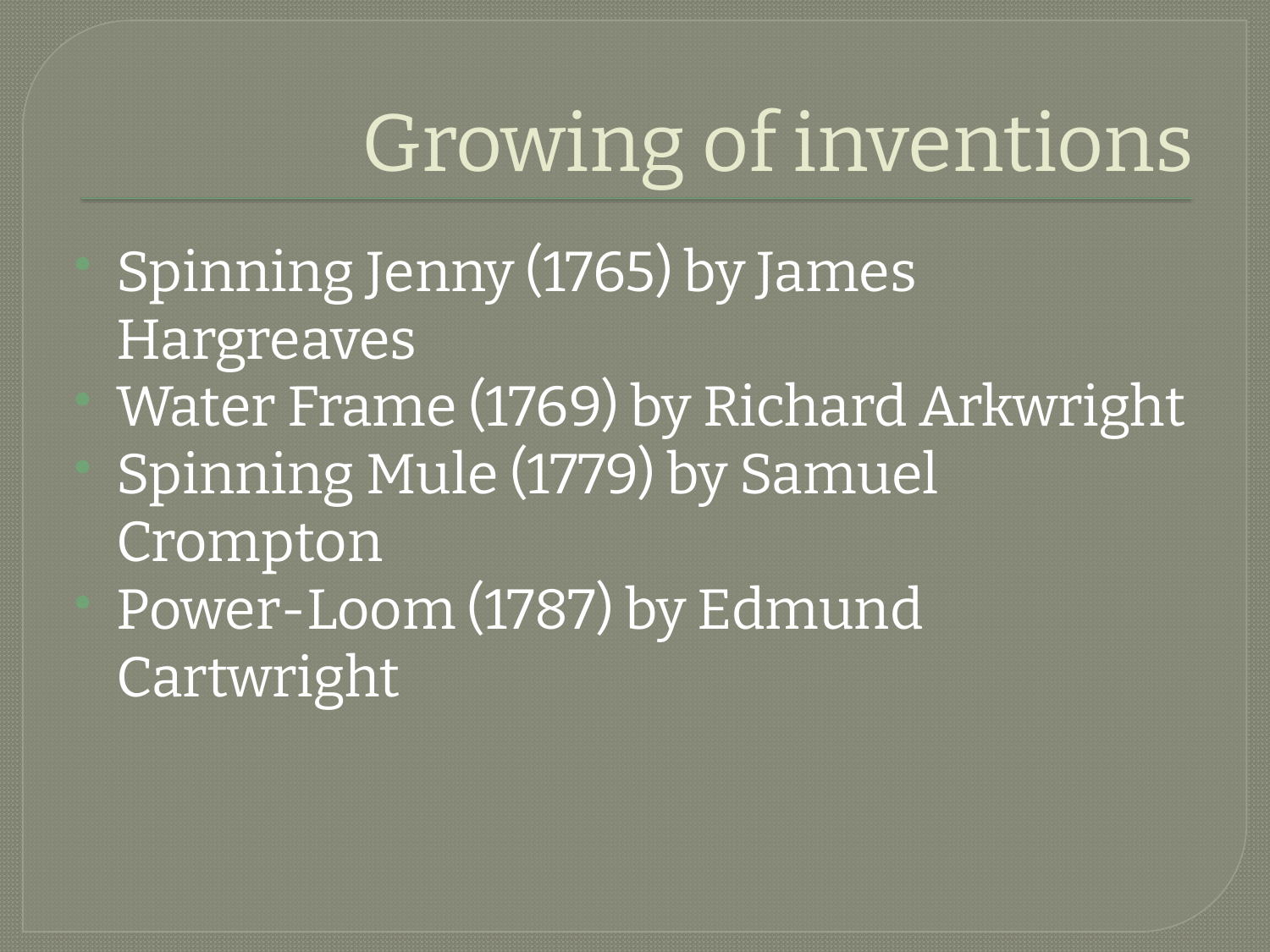

# Growing of inventions
Spinning Jenny (1765) by James Hargreaves
Water Frame (1769) by Richard Arkwright
Spinning Mule (1779) by Samuel Crompton
Power-Loom (1787) by Edmund Cartwright